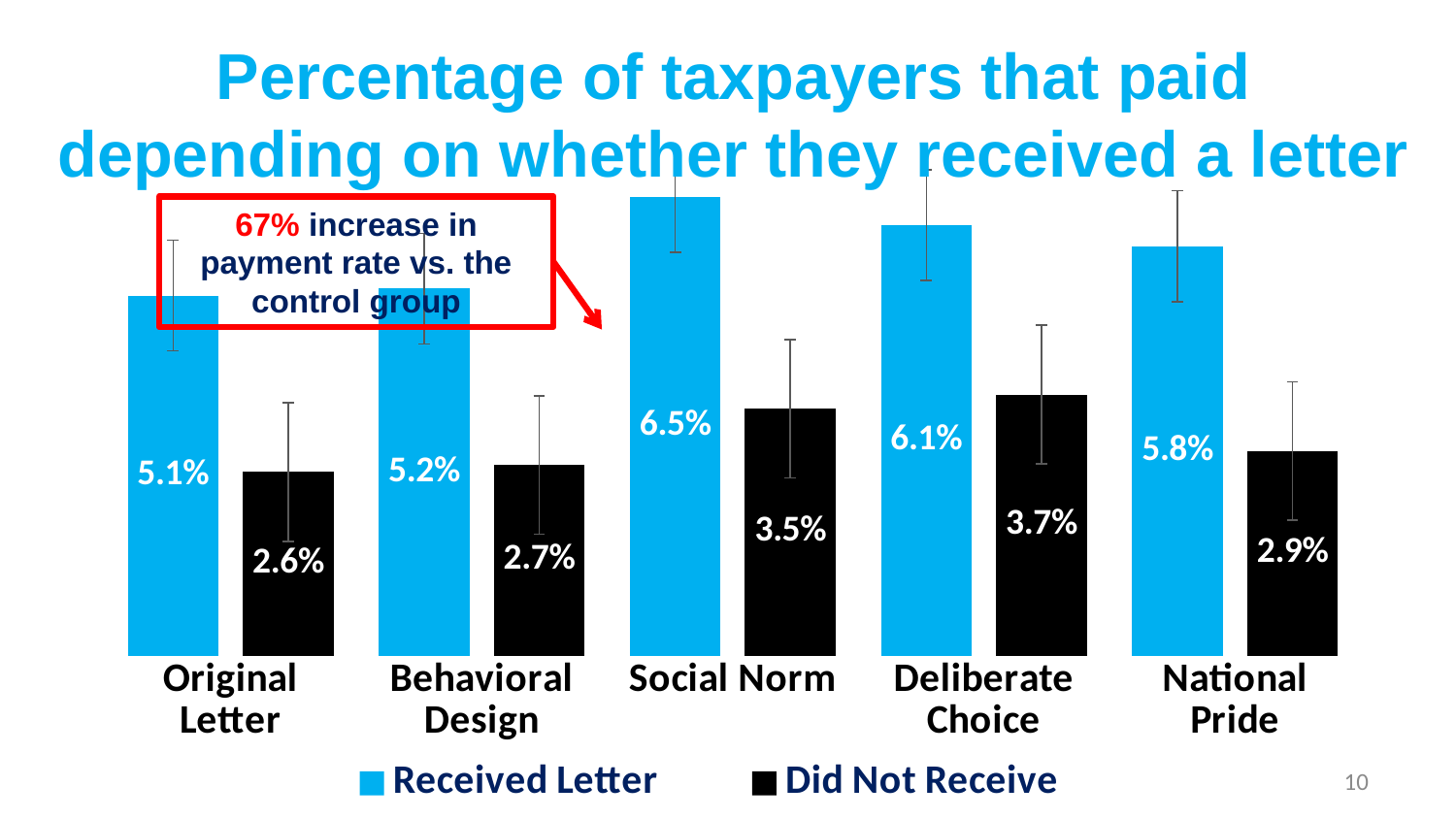

# Percentage of taxpayers that paid depending on whether they received a letter

### Chart

| Category | Received Letter | Did Not Receive |
|---|---|---|
| Original Letter | 0.051000000000000004 | 0.026 |
| Behavioral Design | 0.052 | 0.027 |
| Social Norm | 0.065 | 0.035 |
| Deliberate Choice | 0.061 | 0.037 |
| National Pride | 0.057999999999999996 | 0.028999999999999998 |
67% increase in payment rate vs. the control group
10